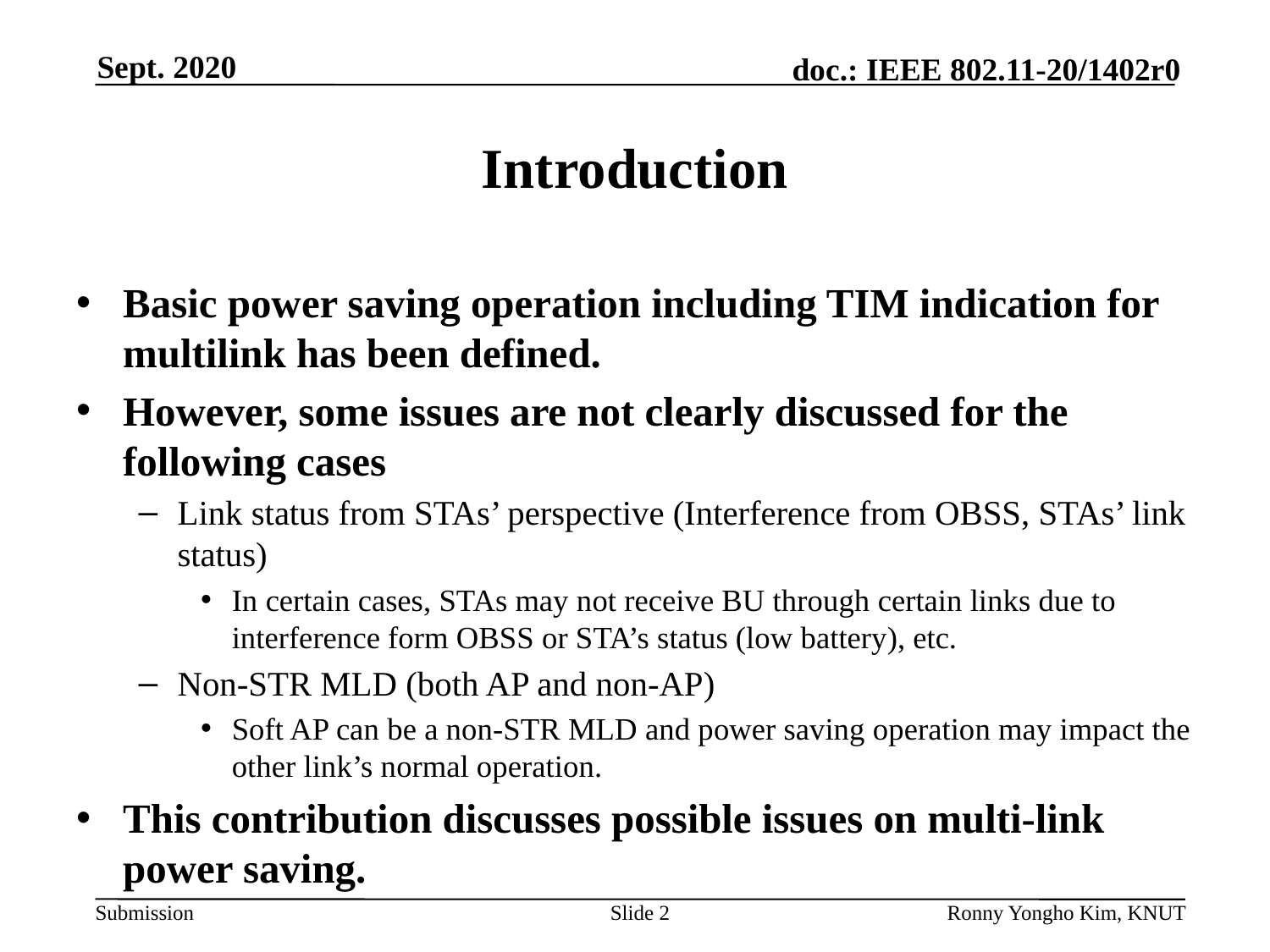

# Introduction
Basic power saving operation including TIM indication for multilink has been defined.
However, some issues are not clearly discussed for the following cases
Link status from STAs’ perspective (Interference from OBSS, STAs’ link status)
In certain cases, STAs may not receive BU through certain links due to interference form OBSS or STA’s status (low battery), etc.
Non-STR MLD (both AP and non-AP)
Soft AP can be a non-STR MLD and power saving operation may impact the other link’s normal operation.
This contribution discusses possible issues on multi-link power saving.